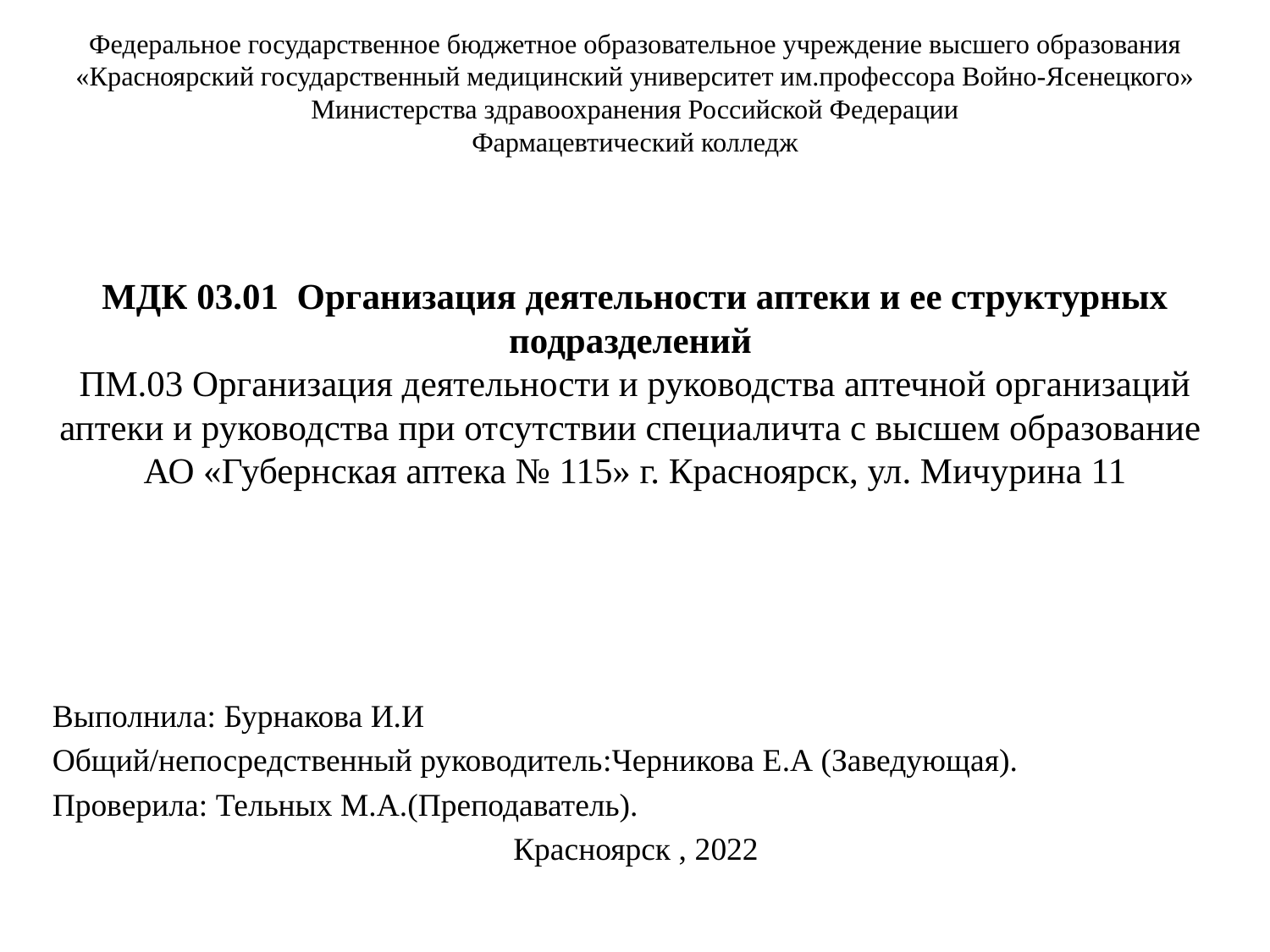

# Федеральное государственное бюджетное образовательное учреждение высшего образования «Красноярский государственный медицинский университет им.профессора Войно-Ясенецкого» Министерства здравоохранения Российской Федерации Фармацевтический колледж МДК 03.01  Организация деятельности аптеки и ее структурных подразделений ПМ.03 Организация деятельности и руководства аптечной организаций аптеки и руководства при отсутствии специаличта с высшем образование АО «Губернская аптека № 115» г. Красноярск, ул. Мичурина 11

Выполнила: Бурнакова И.И
Общий/непосредственный руководитель:Черникова Е.А (Заведующая).
Проверила: Тельных М.А.(Преподаватель).
Красноярск , 2022